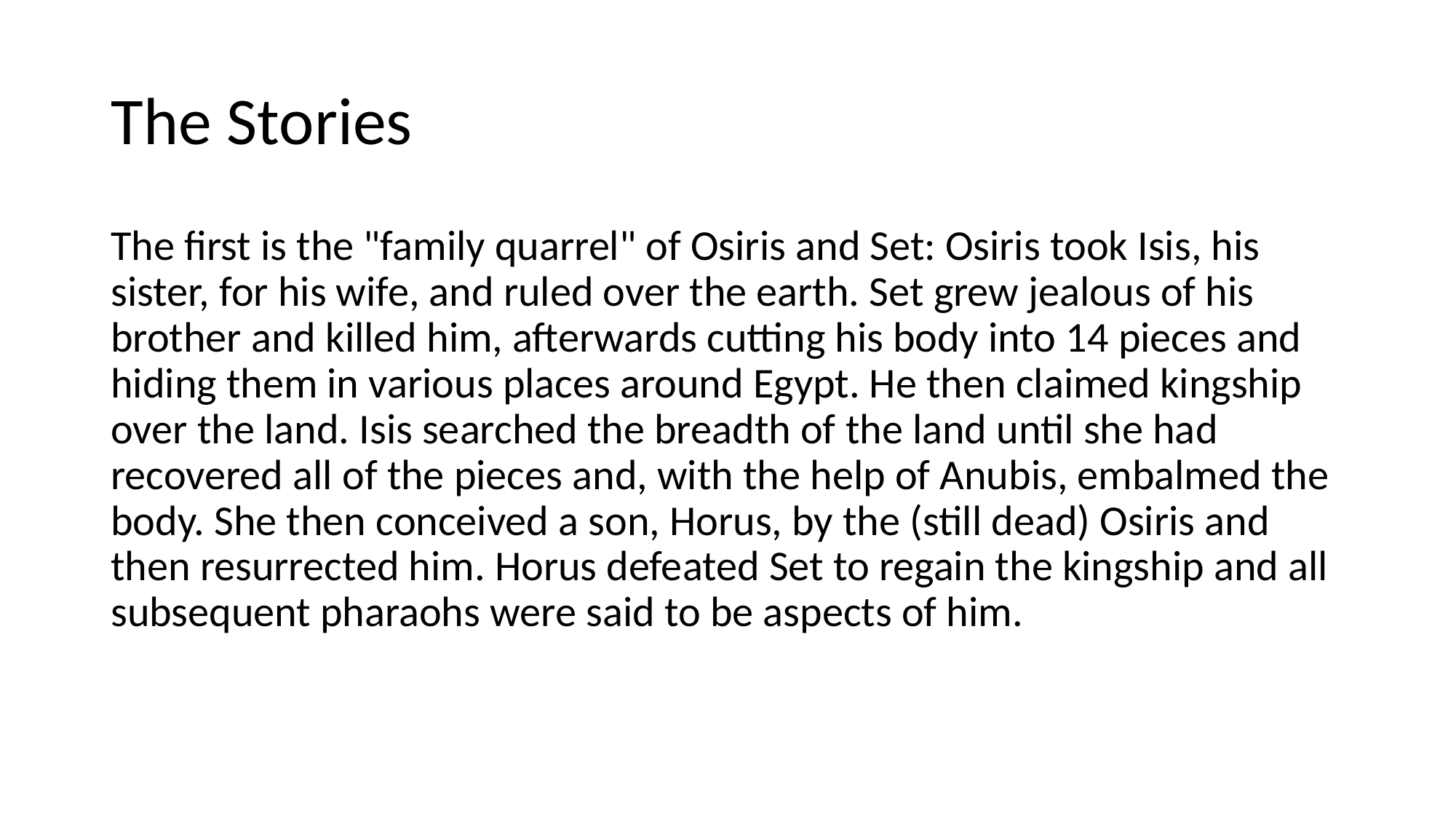

# The Stories
The first is the "family quarrel" of Osiris and Set: Osiris took Isis, his sister, for his wife, and ruled over the earth. Set grew jealous of his brother and killed him, afterwards cutting his body into 14 pieces and hiding them in various places around Egypt. He then claimed kingship over the land. Isis searched the breadth of the land until she had recovered all of the pieces and, with the help of Anubis, embalmed the body. She then conceived a son, Horus, by the (still dead) Osiris and then resurrected him. Horus defeated Set to regain the kingship and all subsequent pharaohs were said to be aspects of him.